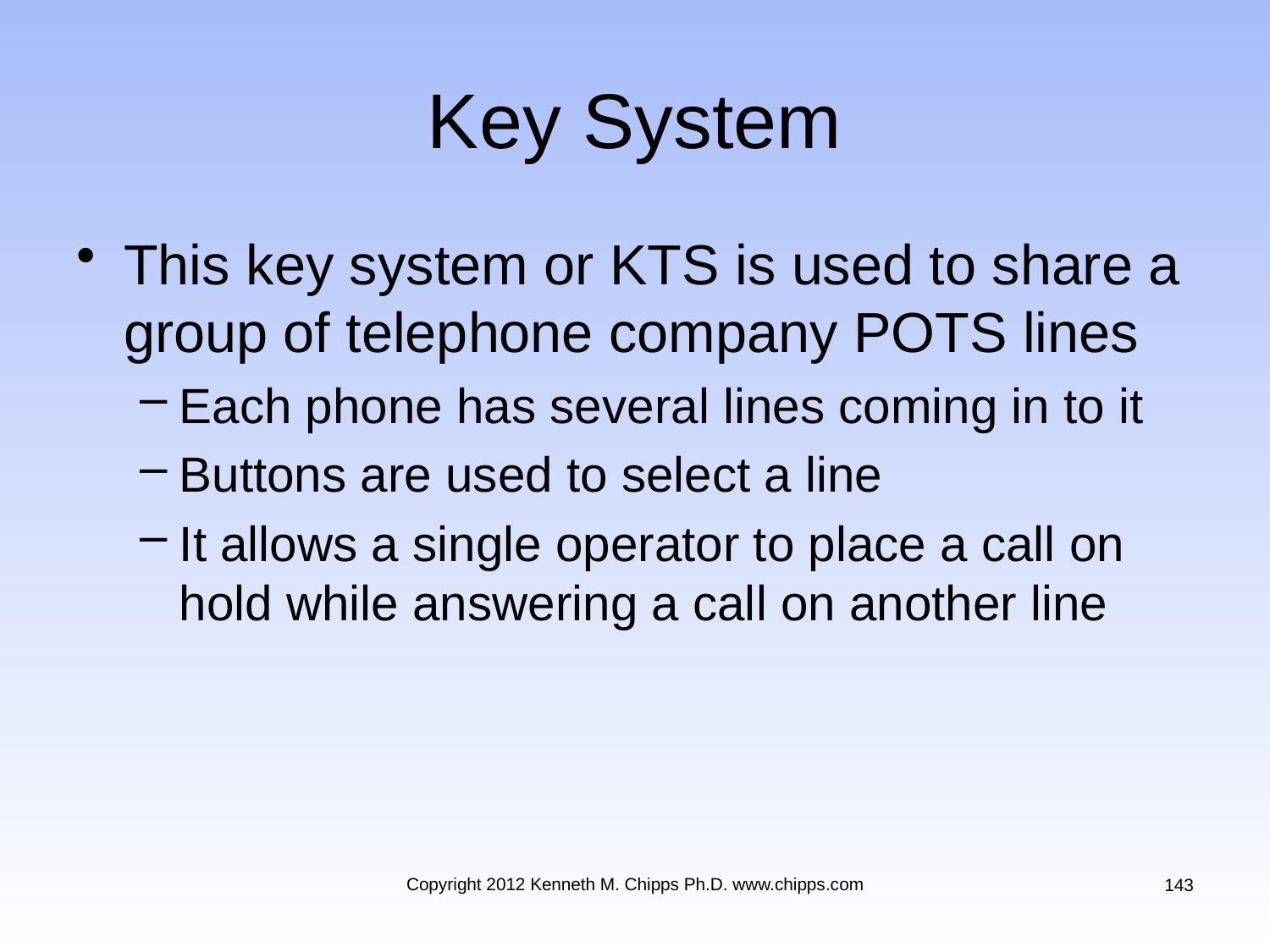

# Key System
This key system or KTS is used to share a group of telephone company POTS lines
Each phone has several lines coming in to it
Buttons are used to select a line
It allows a single operator to place a call on hold while answering a call on another line
Copyright 2012 Kenneth M. Chipps Ph.D. www.chipps.com
143